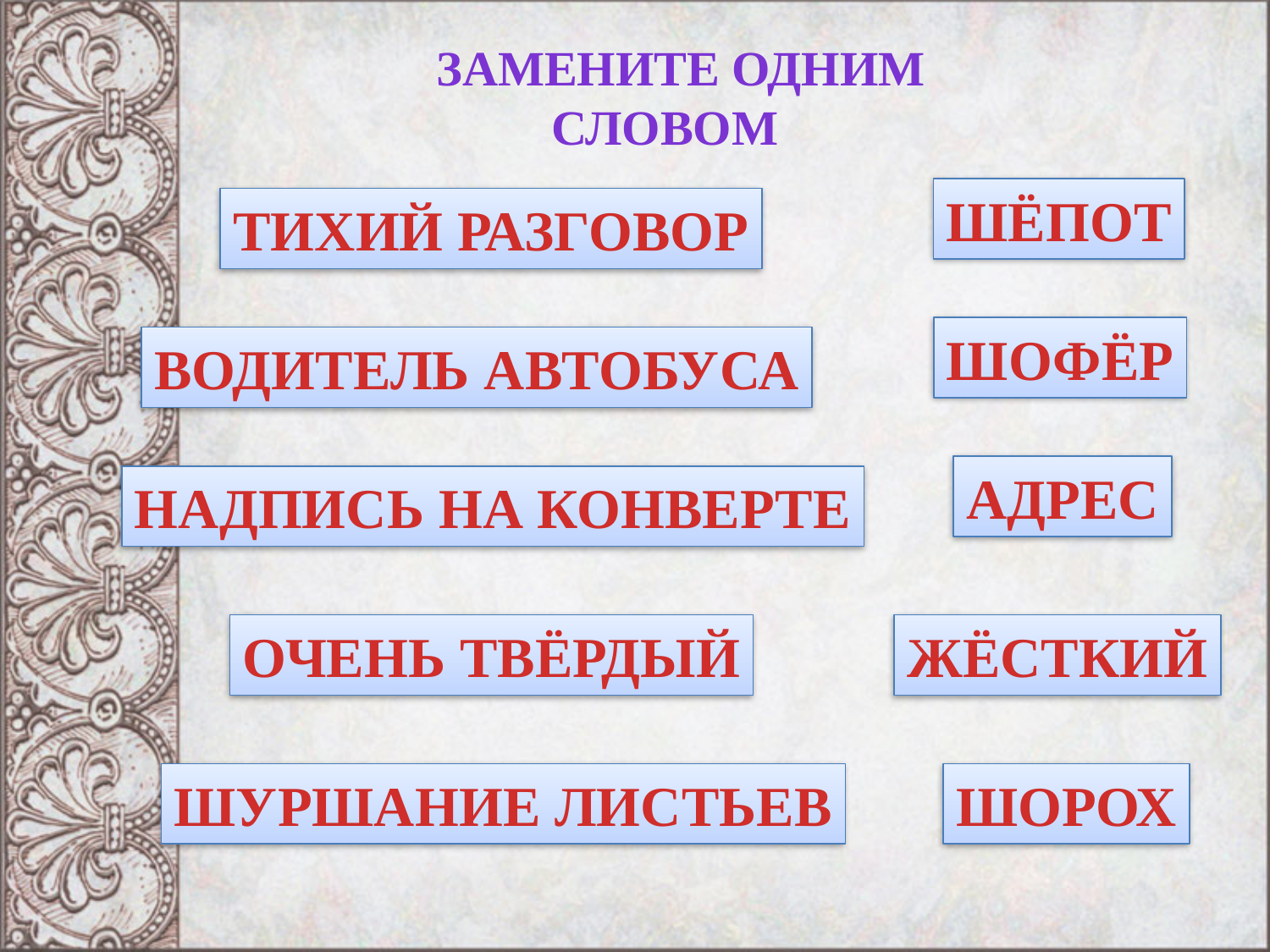

Замените одним словом
ШЁПОТ
ТИХИЙ РАЗГОВОР
ШОФЁР
ВОДИТЕЛЬ АВТОБУСА
АДРЕС
НАДПИСЬ НА КОНВЕРТЕ
ОЧЕНЬ ТВЁРДЫЙ
ЖЁСТКИЙ
ШУРШАНИЕ ЛИСТЬЕВ
ШОРОХ